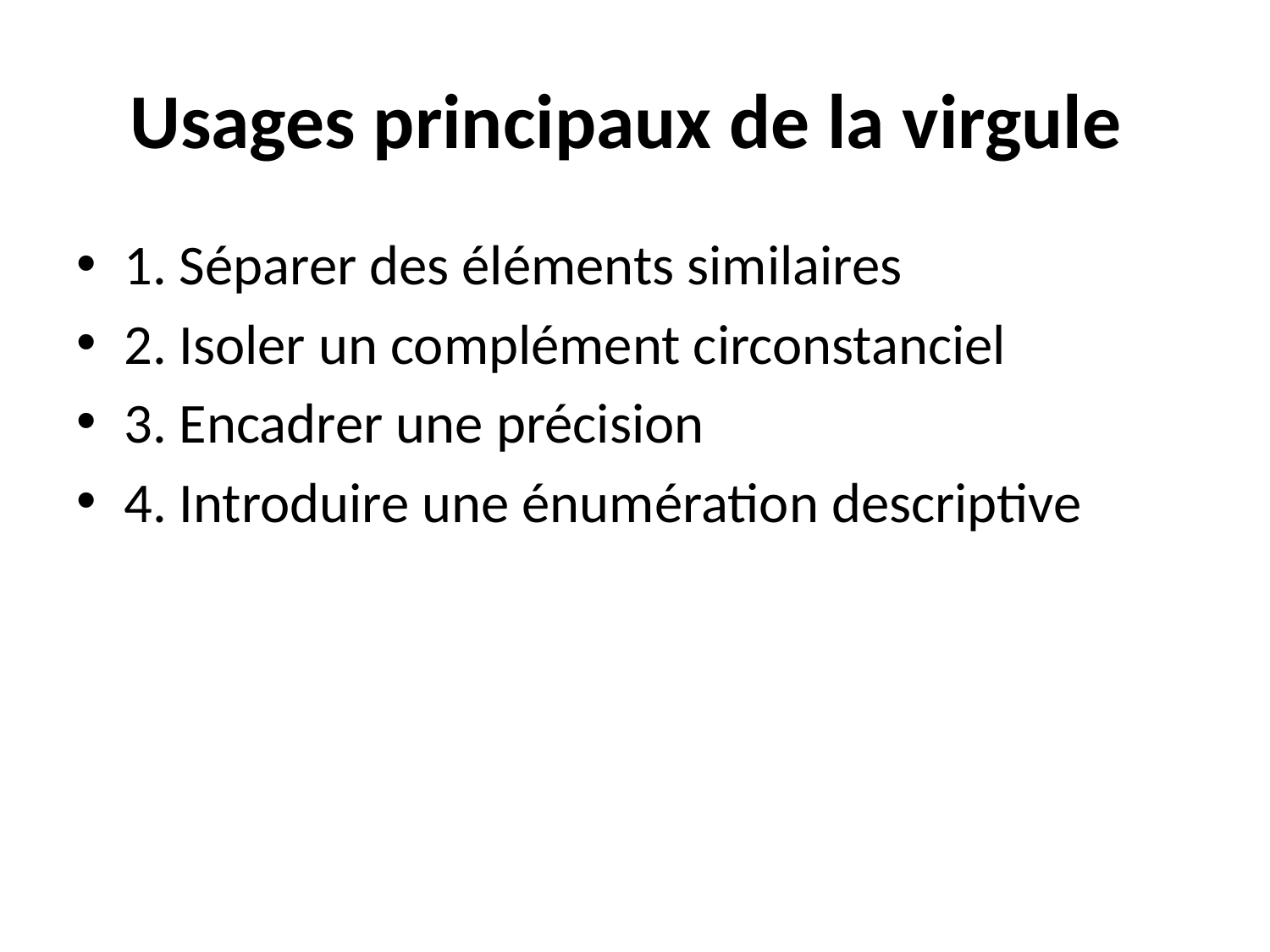

# Usages principaux de la virgule
1. Séparer des éléments similaires
2. Isoler un complément circonstanciel
3. Encadrer une précision
4. Introduire une énumération descriptive